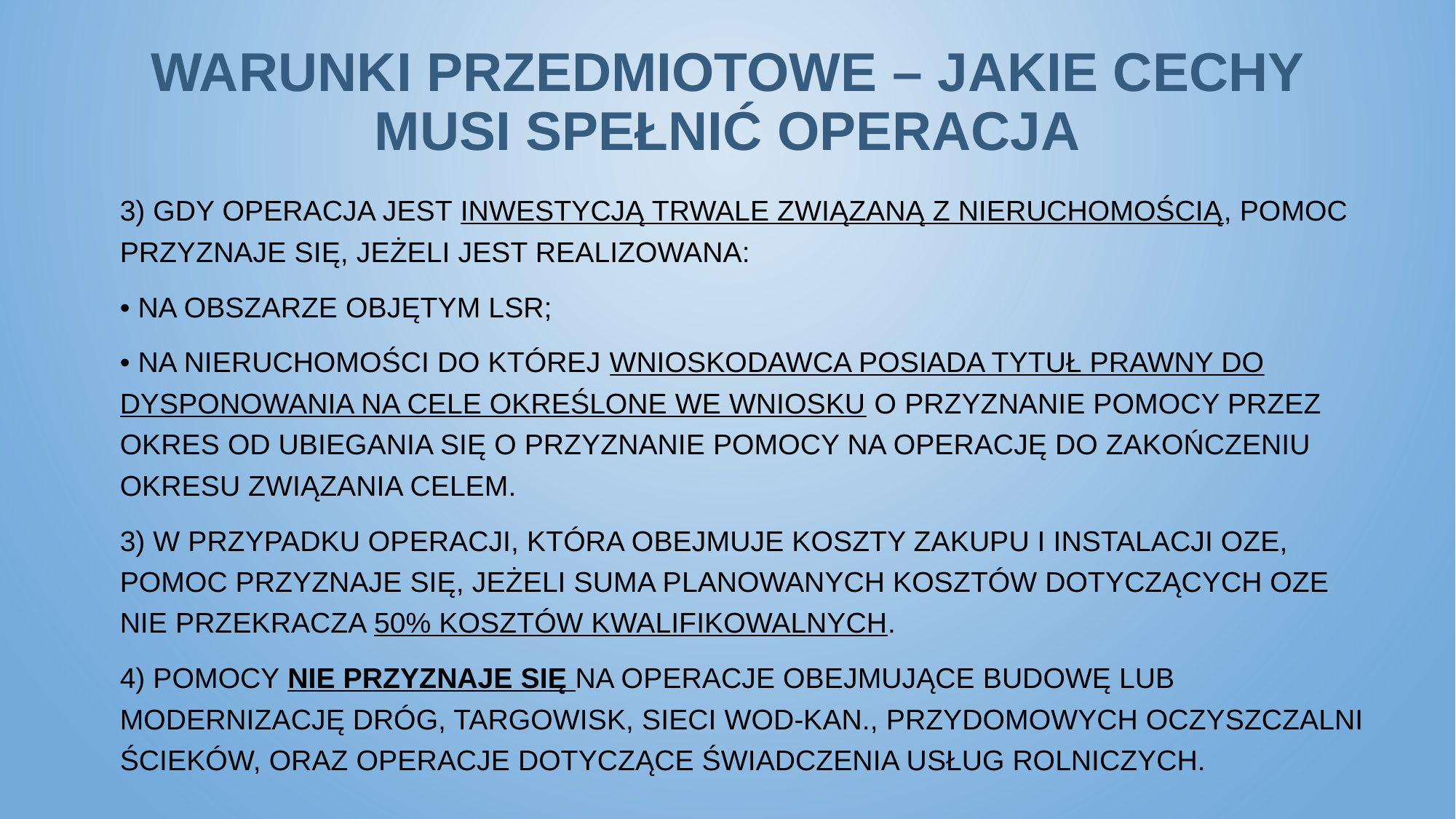

# Warunki przedmiotowe – jakie cechy musi spełnić operacja
3) gdy operacja jest inwestycją trwale związaną z nieruchomością, pomoc przyznaje się, jeżeli jest realizowana:
• na obszarze objętym LSR;
• na nieruchomości do której wnioskodawca posiada tytuł prawny do dysponowania na cele określone we wniosku o przyznanie pomocy przez okres od ubiegania się o przyznanie pomocy na operację do zakończeniu okresu związania celem.
3) w przypadku operacji, która obejmuje koszty zakupu i instalacji OZE, pomoc przyznaje się, jeżeli suma planowanych kosztów dotyczących OZE nie przekracza 50% kosztów kwalifikowalnych.
4) pomocy nie przyznaje się na operacje obejmujące budowę lub modernizację dróg, targowisk, sieci wod-kan., przydomowych oczyszczalni ścieków, oraz operacje dotyczące świadczenia usług rolniczych.